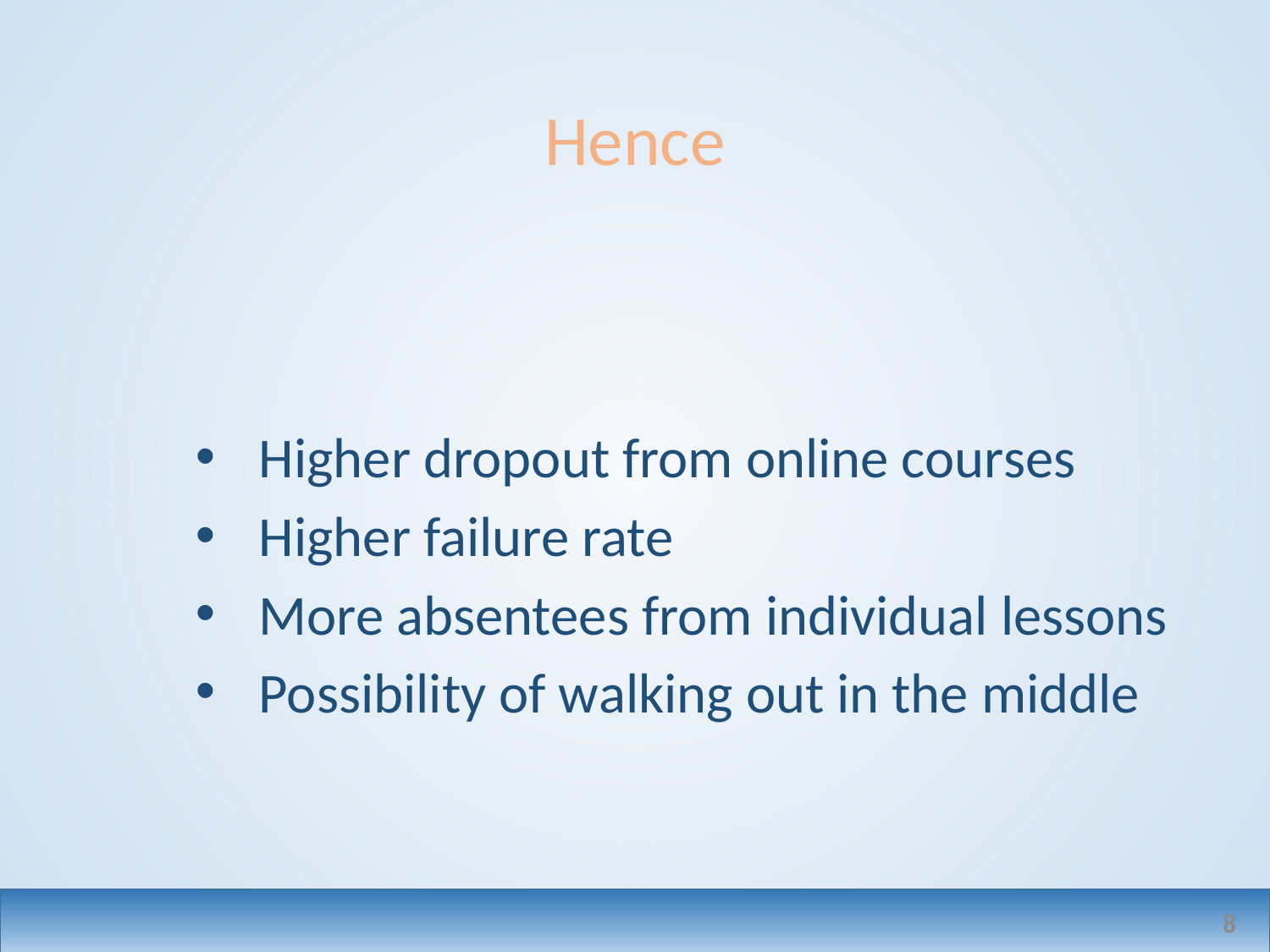

# Hence
Higher dropout from online courses
Higher failure rate
More absentees from individual lessons
Possibility of walking out in the middle

8